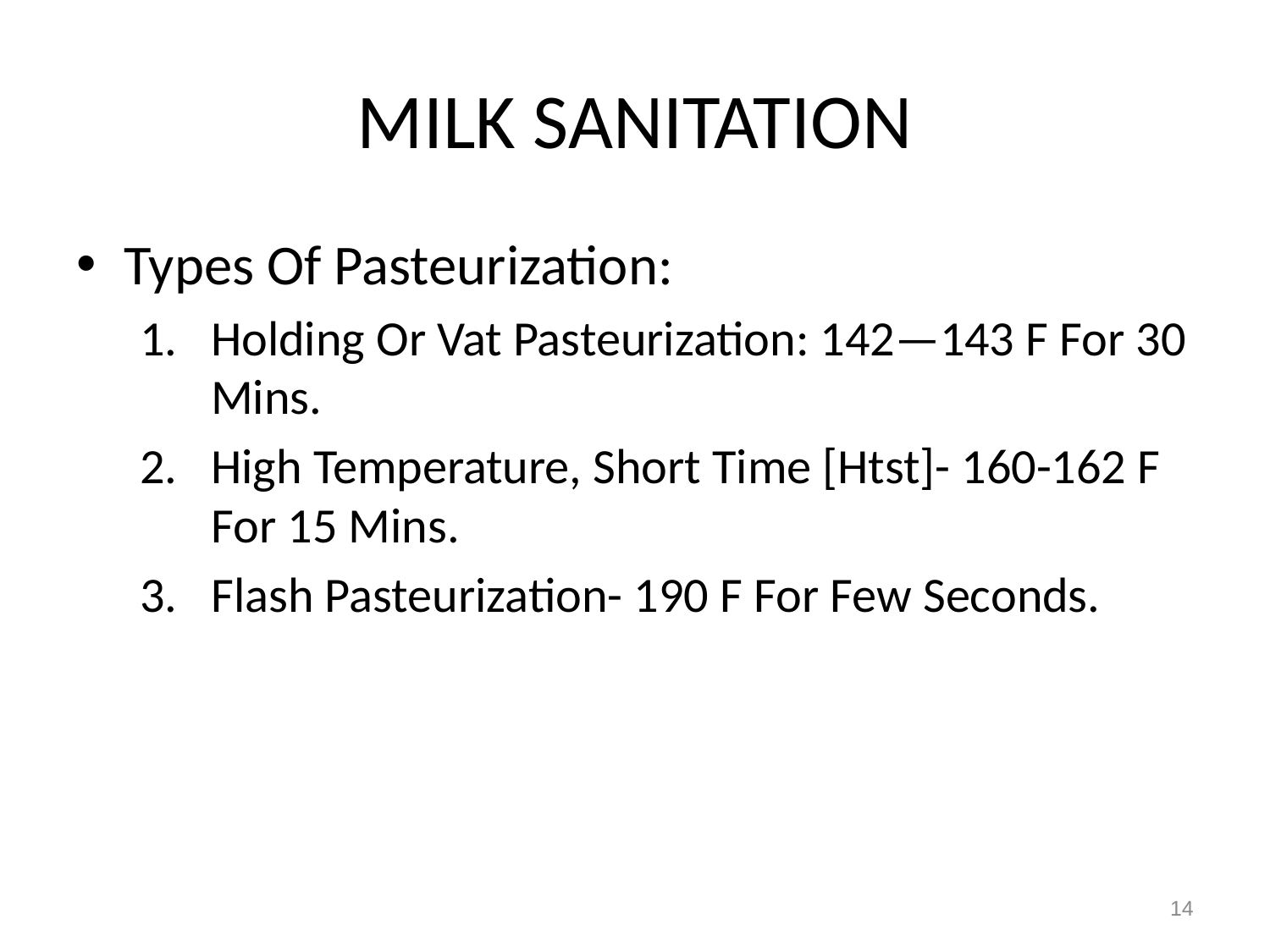

# MILK SANITATION
Types Of Pasteurization:
Holding Or Vat Pasteurization: 142—143 F For 30 Mins.
High Temperature, Short Time [Htst]- 160-162 F For 15 Mins.
Flash Pasteurization- 190 F For Few Seconds.
14